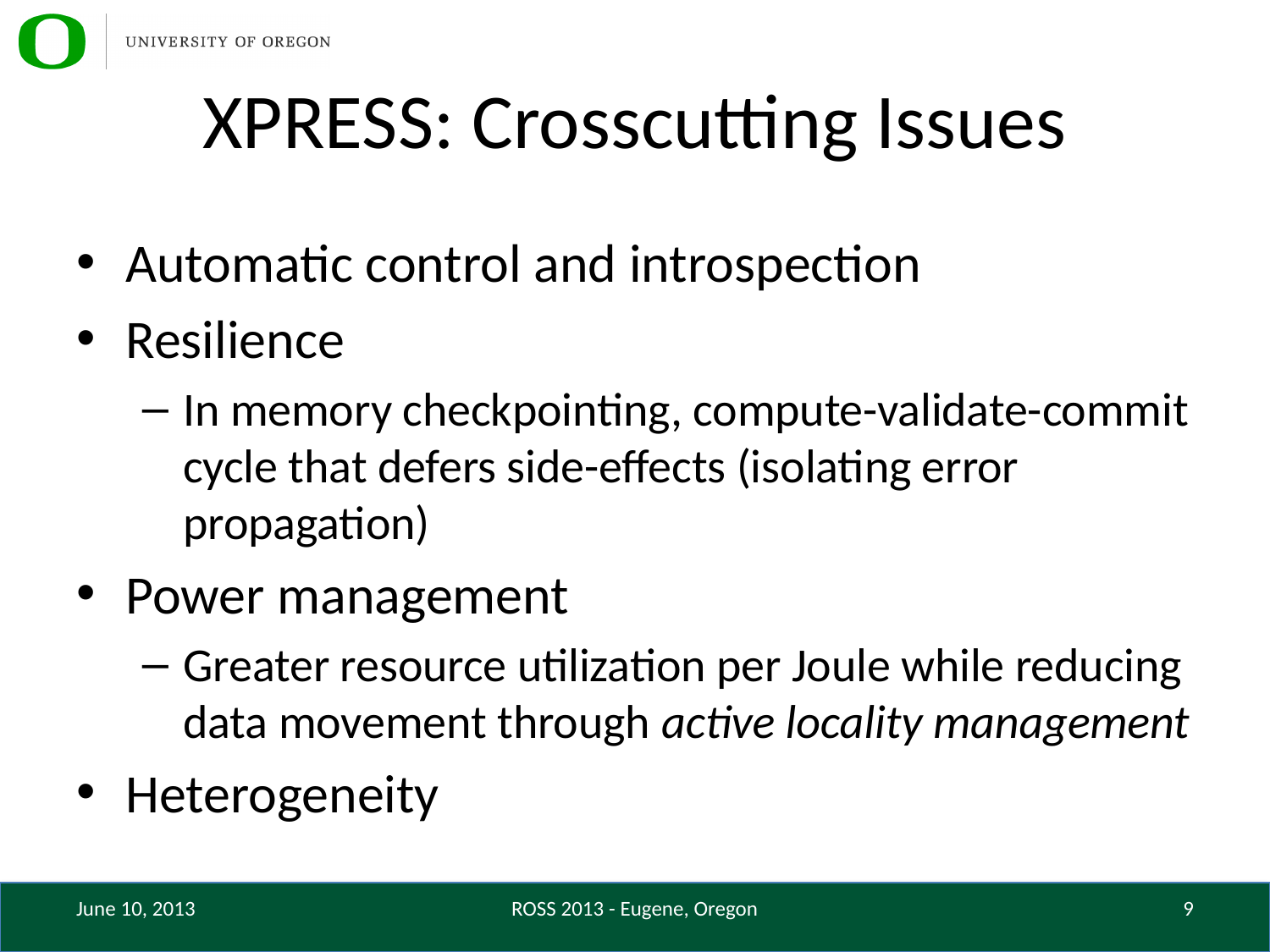

# XPRESS: Crosscutting Issues
Automatic control and introspection
Resilience
In memory checkpointing, compute-validate-commit cycle that defers side-effects (isolating error propagation)
Power management
Greater resource utilization per Joule while reducing data movement through active locality management
Heterogeneity

June 10, 2013
ROSS 2013 - Eugene, Oregon
9